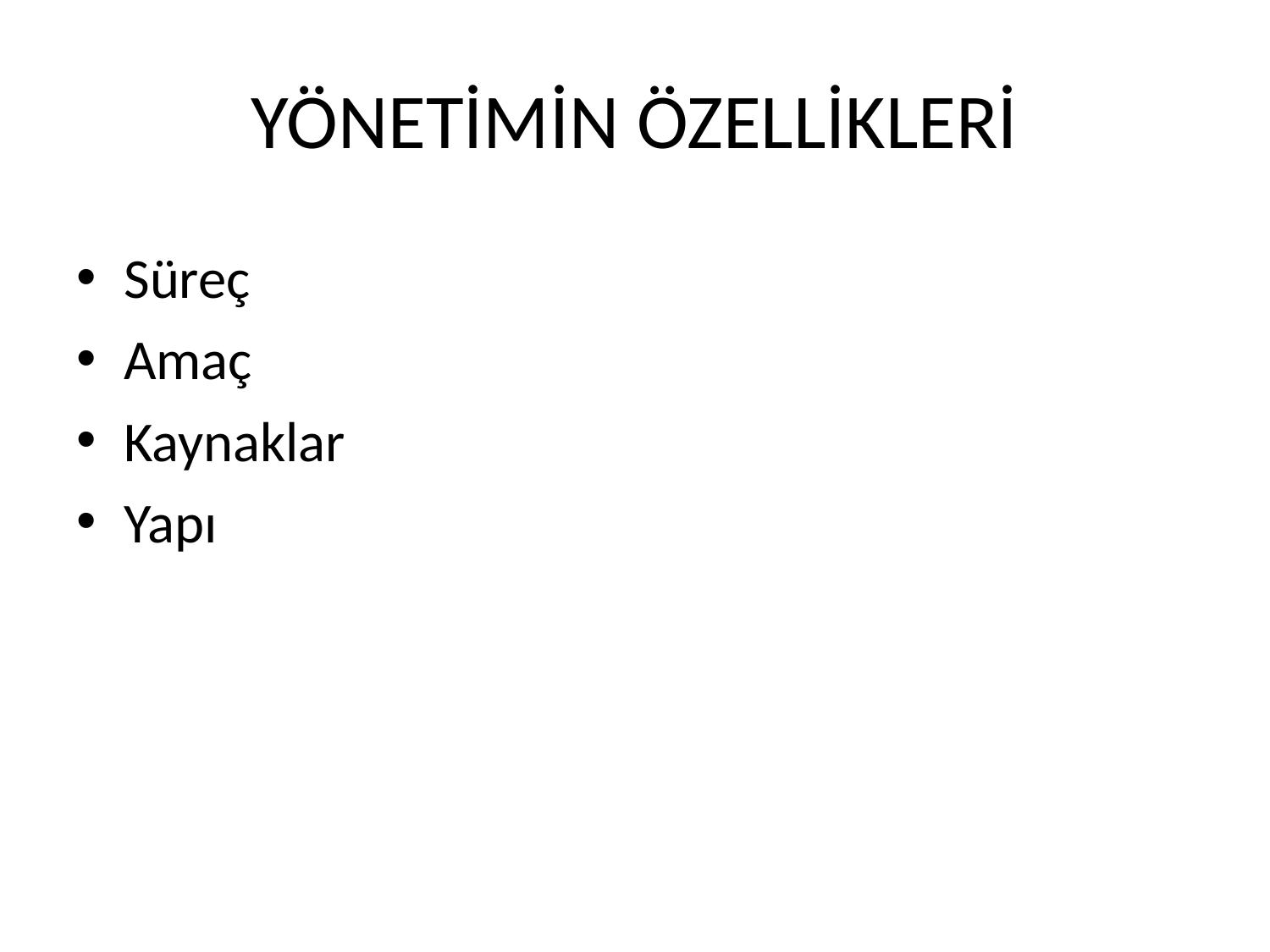

# YÖNETİMİN ÖZELLİKLERİ
Süreç
Amaç
Kaynaklar
Yapı